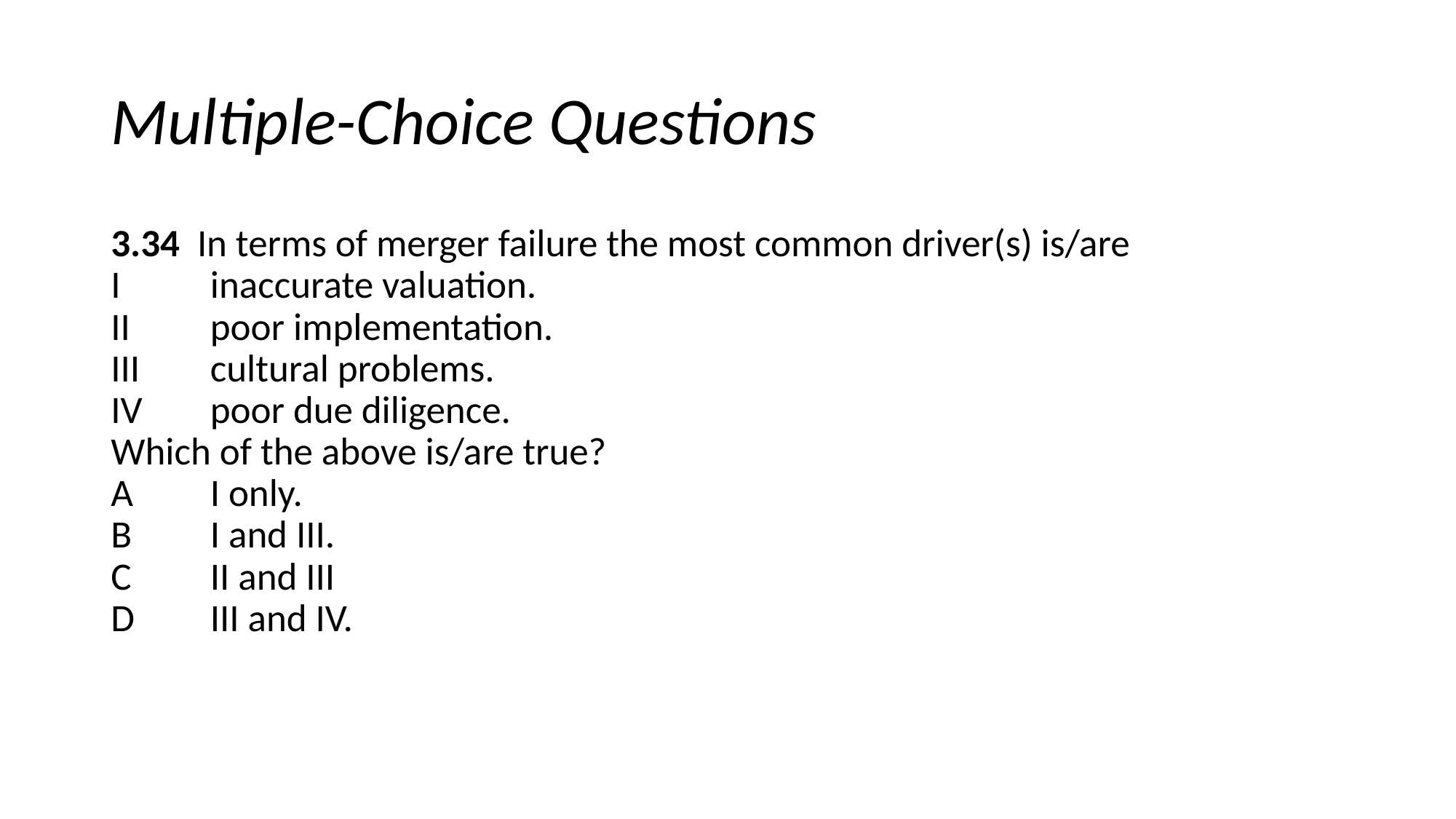

# Multiple-Choice Questions
3.34  In terms of merger failure the most common driver(s) is/are
I 	inaccurate valuation.
II 	poor implementation.
III 	cultural problems.
IV 	poor due diligence.
Which of the above is/are true?
A 	I only.
B 	I and III.
C 	II and III
D 	III and IV.